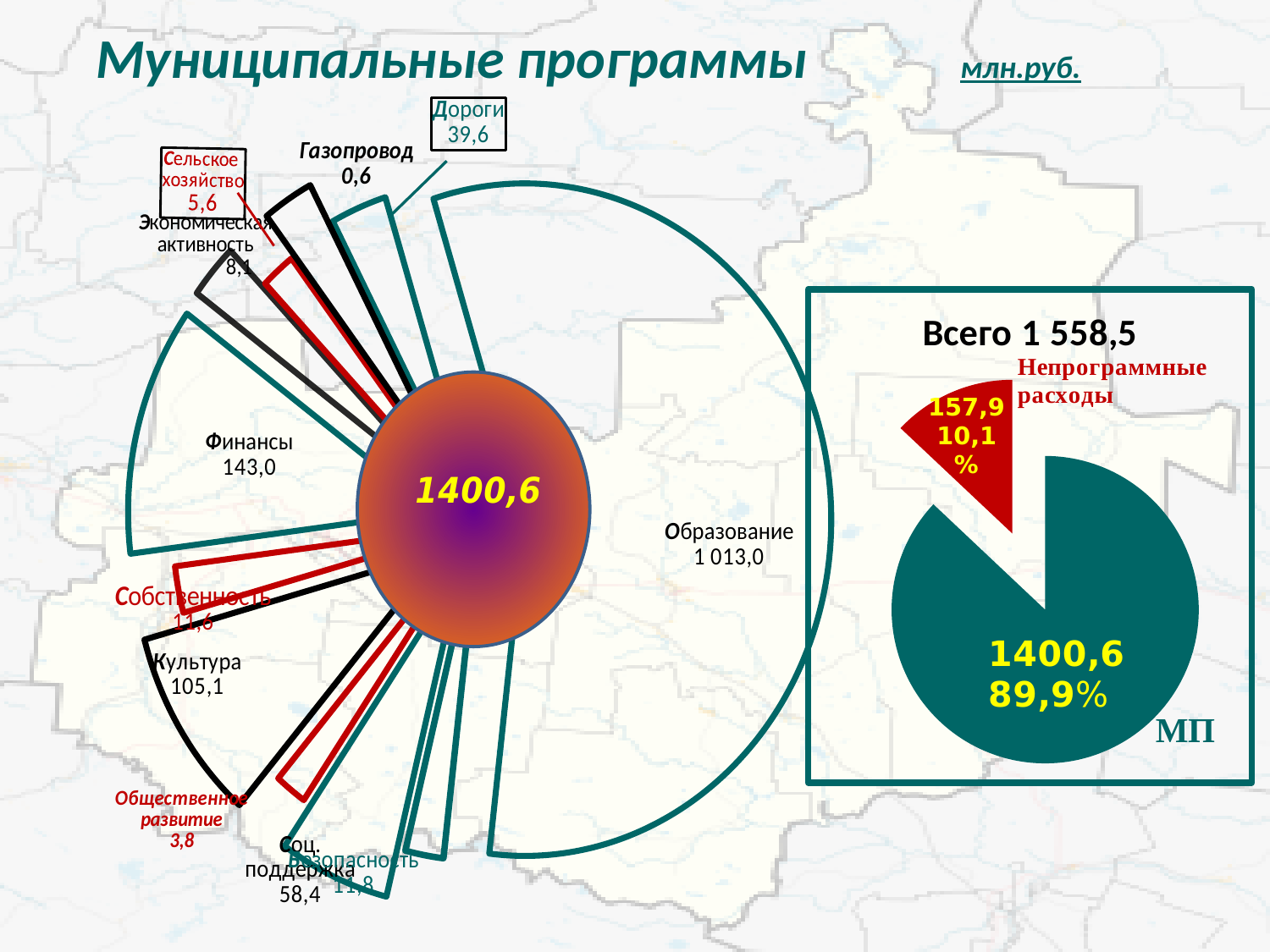

# Муниципальные программы            млн.руб.

### Chart

| Category | Столбец1 |
|---|---|
| Дороги | 41.5 |
| Образование | 795.1 |
| Безопасность | 28.2 |
| Соц.поддержка | 81.8 |
| Общественное развитие | 23.6 |
| Культура | 131.7 |
| Собственность | 31.5 |
| Финансы | 168.7 |
| Экономическая активность | 37.5 |
| Сельское хозяйство | 25.5 |
| Газопровод | 37.9 |

### Chart: Всего 1 558,5

| Category | Всего 1442,3 |
|---|---|
| МП | 1255.1 |
| Непрограммные расходы | 187.2 |